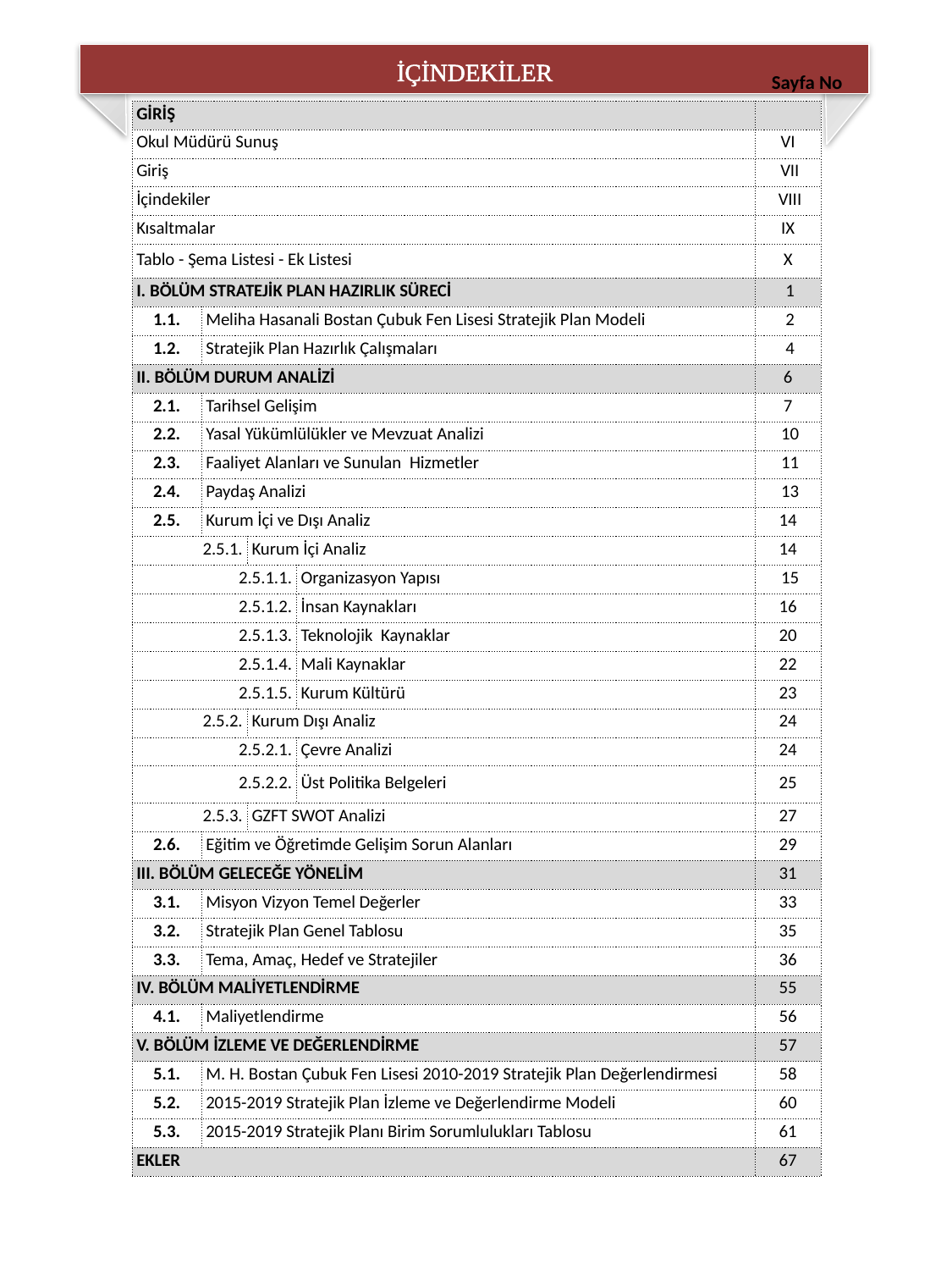

İÇİNDEKİLER

Sayfa No
| GİRİŞ |  |  |  |  |
| --- | --- | --- | --- | --- |
| Okul Müdürü Sunuş |  |  |  | VI |
| Giriş |  |  |  | VII |
| İçindekiler |  |  |  | VIII |
| Kısaltmalar |  |  |  | IX |
| Tablo - Şema Listesi - Ek Listesi |  |  |  | X |
| I. BÖLÜM STRATEJİK PLAN HAZIRLIK SÜRECİ |  |  |  | 1 |
| 1.1. | Meliha Hasanali Bostan Çubuk Fen Lisesi Stratejik Plan Modeli |  |  | 2 |
| 1.2. | Stratejik Plan Hazırlık Çalışmaları |  |  | 4 |
| II. BÖLÜM DURUM ANALİZİ |  |  |  | 6 |
| 2.1. | Tarihsel Gelişim |  |  | 7 |
| 2.2. | Yasal Yükümlülükler ve Mevzuat Analizi |  |  | 10 |
| 2.3. | Faaliyet Alanları ve Sunulan Hizmetler |  |  | 11 |
| 2.4. | Paydaş Analizi |  |  | 13 |
| 2.5. | Kurum İçi ve Dışı Analiz |  |  | 14 |
| 2.5.1. |  | Kurum İçi Analiz |  | 14 |
| 2.5.1.1. |  |  | Organizasyon Yapısı | 15 |
| 2.5.1.2. |  |  | İnsan Kaynakları | 16 |
| 2.5.1.3. |  |  | Teknolojik Kaynaklar | 20 |
| 2.5.1.4. |  |  | Mali Kaynaklar | 22 |
| 2.5.1.5. |  |  | Kurum Kültürü | 23 |
| 2.5.2. |  | Kurum Dışı Analiz |  | 24 |
| 2.5.2.1. |  |  | Çevre Analizi | 24 |
| 2.5.2.2. |  |  | Üst Politika Belgeleri | 25 |
| 2.5.3. |  | GZFT SWOT Analizi |  | 27 |
| 2.6. | Eğitim ve Öğretimde Gelişim Sorun Alanları |  |  | 29 |
| III. BÖLÜM GELECEĞE YÖNELİM |  |  |  | 31 |
| 3.1. | Misyon Vizyon Temel Değerler |  |  | 33 |
| 3.2. | Stratejik Plan Genel Tablosu |  |  | 35 |
| 3.3. | Tema, Amaç, Hedef ve Stratejiler |  |  | 36 |
| IV. BÖLÜM MALİYETLENDİRME |  |  |  | 55 |
| 4.1. | Maliyetlendirme |  |  | 56 |
| V. BÖLÜM İZLEME VE DEĞERLENDİRME |  |  |  | 57 |
| 5.1. | M. H. Bostan Çubuk Fen Lisesi 2010-2019 Stratejik Plan Değerlendirmesi |  |  | 58 |
| 5.2. | 2015-2019 Stratejik Plan İzleme ve Değerlendirme Modeli |  |  | 60 |
| 5.3. | 2015-2019 Stratejik Planı Birim Sorumlulukları Tablosu |  |  | 61 |
| EKLER |  |  |  | 67 |